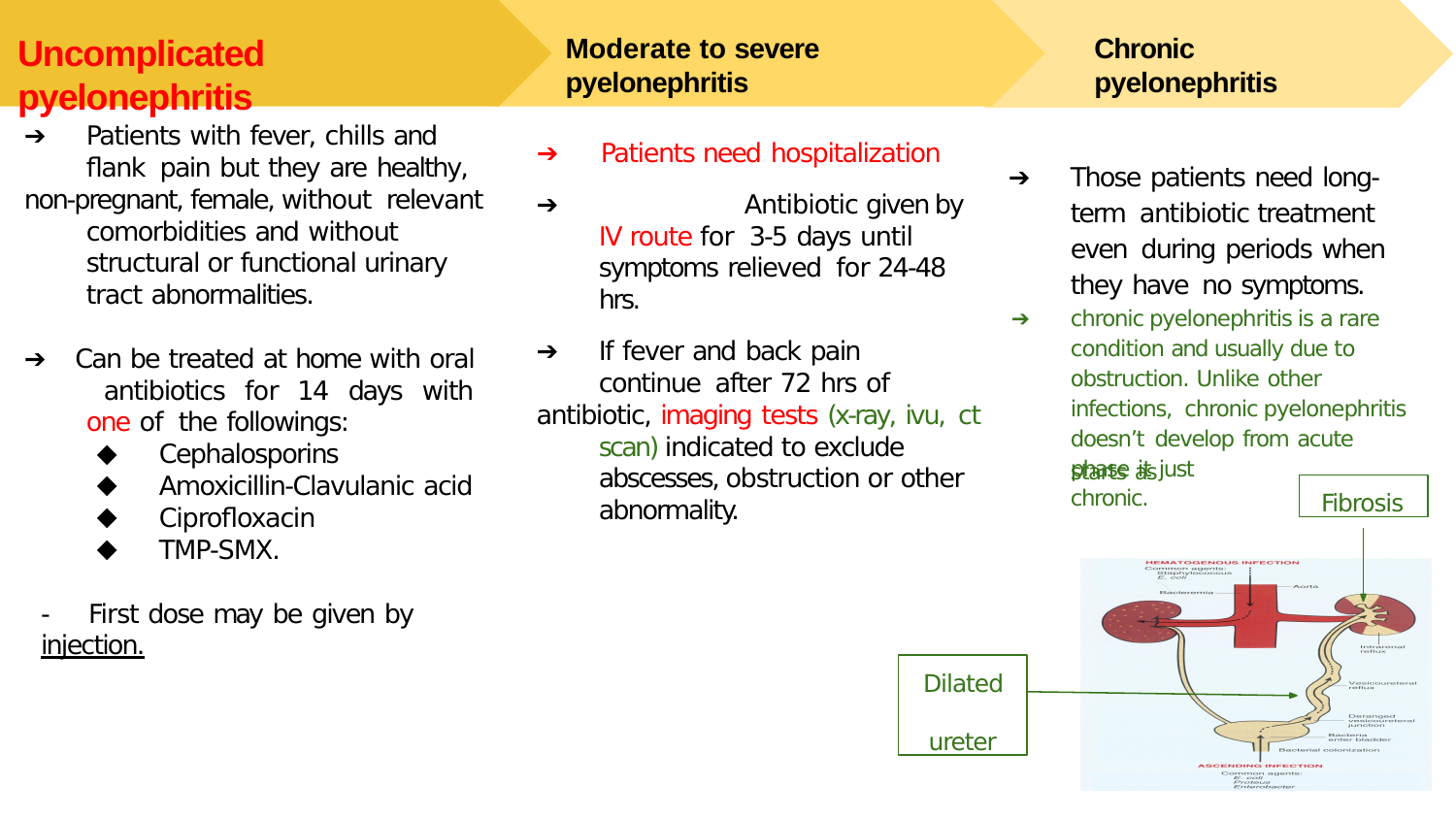

# Uncomplicated pyelonephritis
Moderate to severe pyelonephritis
Chronic pyelonephritis
➔	Patients with fever, chills and flank  pain but they are healthy,
non-pregnant, female, without  relevant comorbidities and without  structural or functional urinary  tract abnormalities.
➔	Patients need hospitalization
➔		Antibiotic given by IV route for  3-5 days until symptoms relieved  for 24-48 hrs.
➔	If fever and back pain continue  after 72 hrs of
antibiotic, imaging tests (x-ray, ivu,  ct scan) indicated to exclude  abscesses, obstruction or other  abnormality.
➔	Those patients need long-term  antibiotic treatment even  during periods when they have  no symptoms.
➔	chronic pyelonephritis is a rare  condition and usually due to  obstruction. Unlike other infections,  chronic pyelonephritis doesn’t  develop from acute phase it just
➔ Can be treated at home with oral  antibiotics for 14 days with one of  the followings:
Cephalosporins
Amoxicillin-Clavulanic acid
Ciprofloxacin
TMP-SMX.
starts as chronic.
Fibrosis

-	First dose may be given by injection.
Dilated  ureter